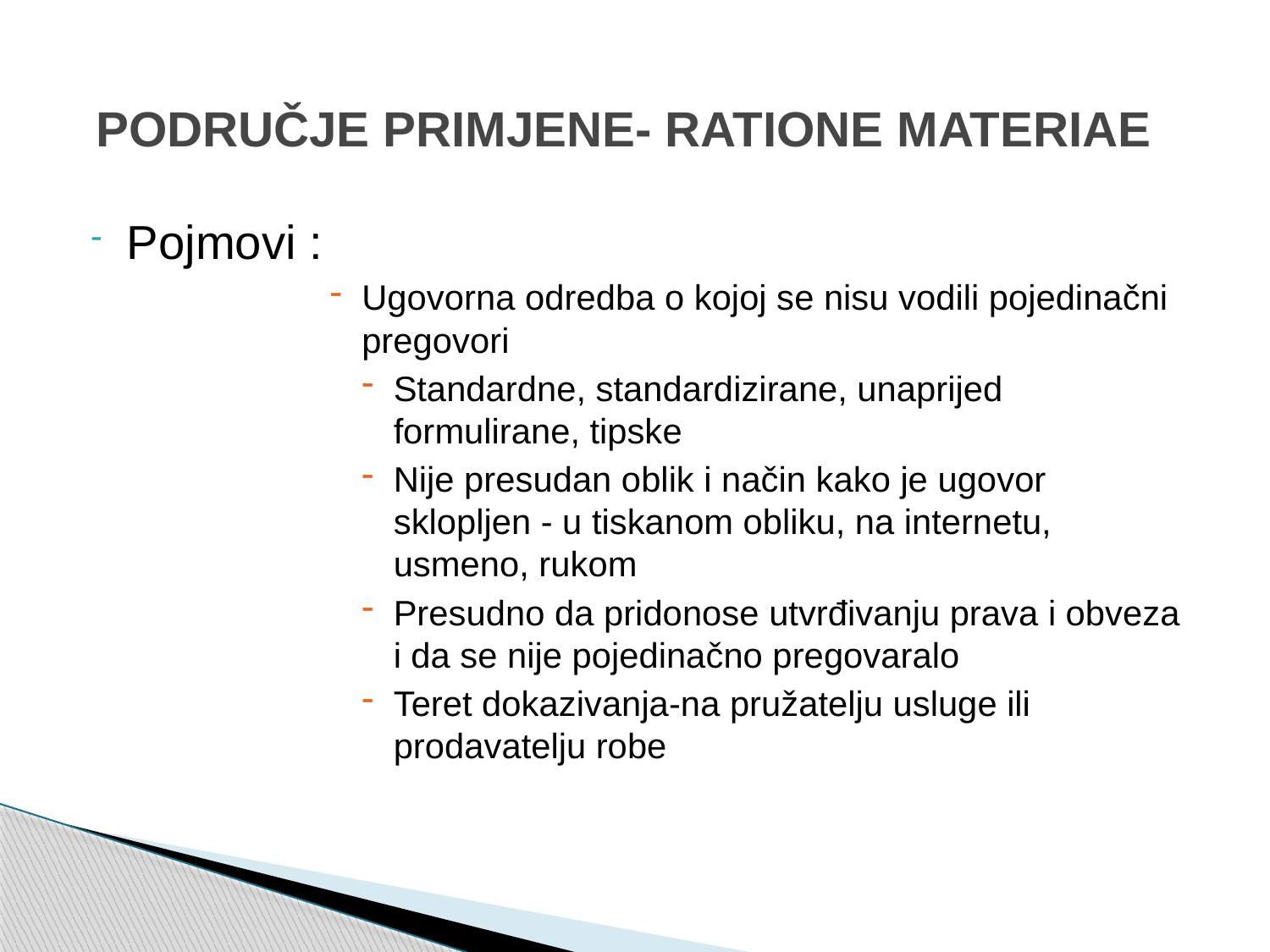

# PODRUČJE PRIMJENE- RATIONE MATERIAE
Pojmovi :
Ugovorna odredba o kojoj se nisu vodili pojedinačni pregovori
Standardne, standardizirane, unaprijed formulirane, tipske
Nije presudan oblik i način kako je ugovor sklopljen - u tiskanom obliku, na internetu, usmeno, rukom
Presudno da pridonose utvrđivanju prava i obveza i da se nije pojedinačno pregovaralo
Teret dokazivanja-na pružatelju usluge ili prodavatelju robe